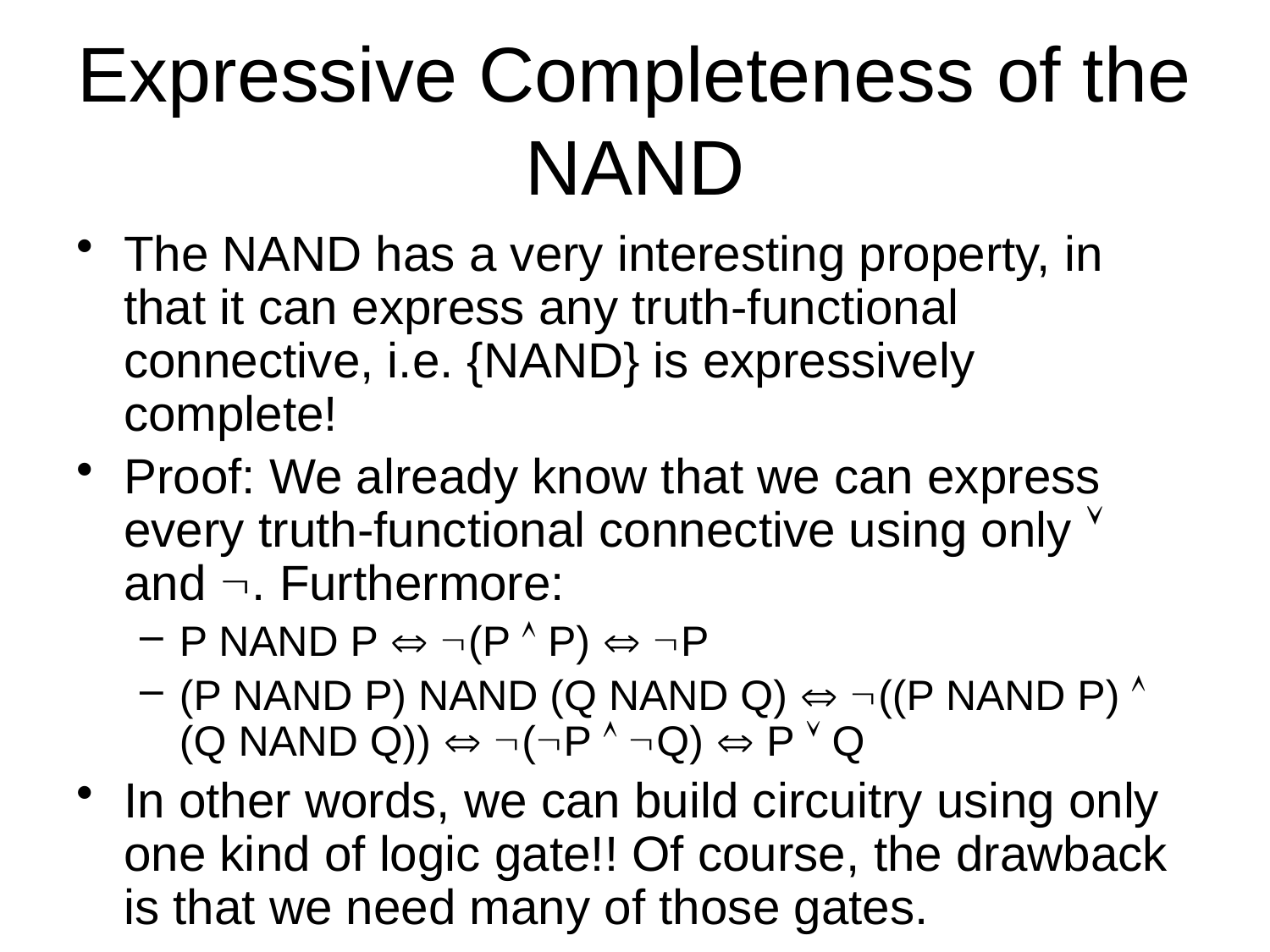

# Expressive Completeness of the NAND
The NAND has a very interesting property, in that it can express any truth-functional connective, i.e. {NAND} is expressively complete!
Proof: We already know that we can express every truth-functional connective using only ∨ and ¬. Furthermore:
P NAND P ⇔ ¬(P ∧ P) ⇔ ¬P
(P NAND P) NAND (Q NAND Q) ⇔ ¬((P NAND P) ∧ (Q NAND Q)) ⇔ ¬(¬P ∧ ¬Q) ⇔ P ∨ Q
In other words, we can build circuitry using only one kind of logic gate!! Of course, the drawback is that we need many of those gates.